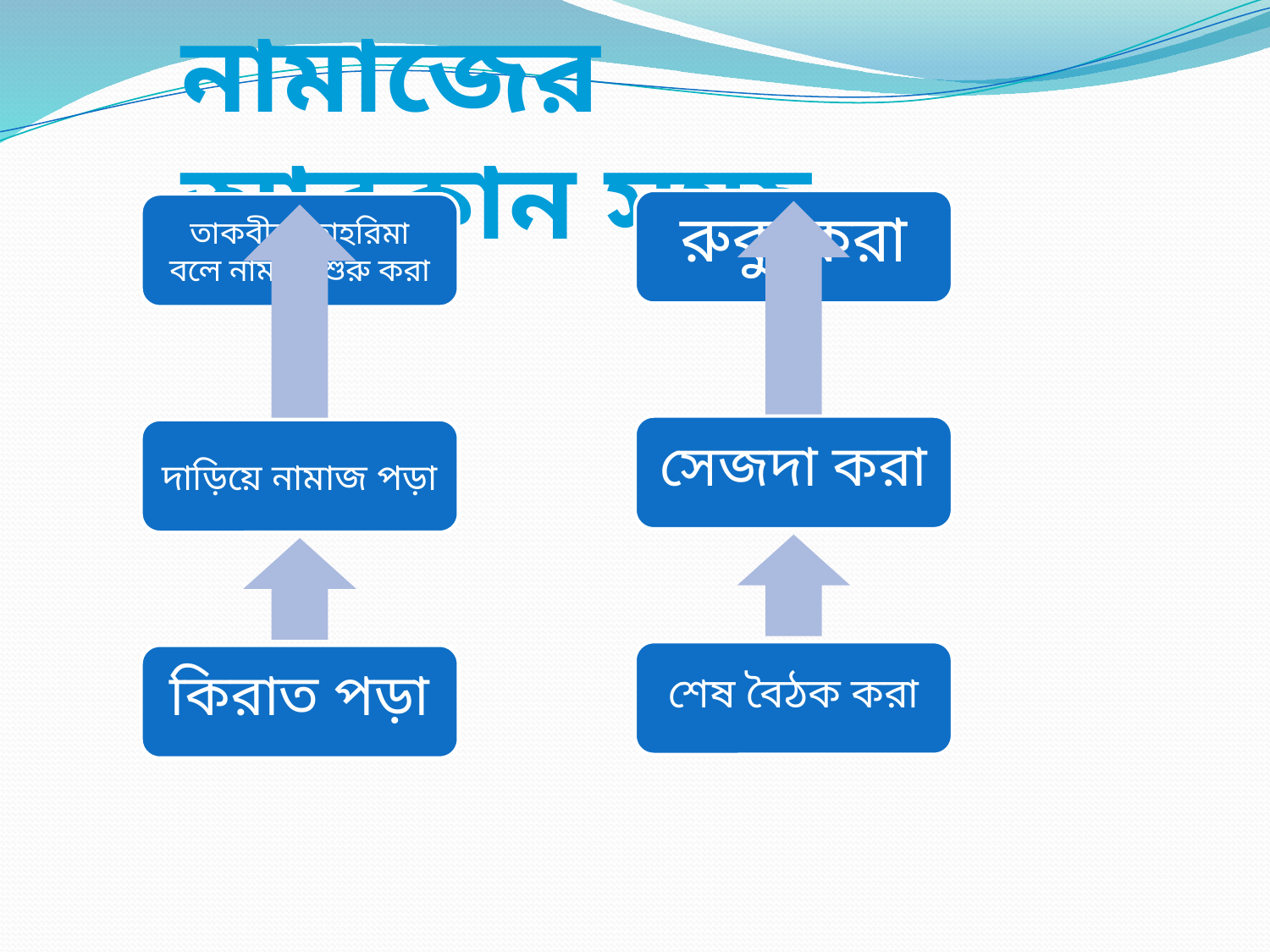

নামাজের আরকান সমূহ:
রুকু করা
সেজদা করা
শেষ বৈঠক করা
তাকবীরে তাহরিমা বলে নামাজ শুরু করা
দাড়িয়ে নামাজ পড়া
কিরাত পড়া